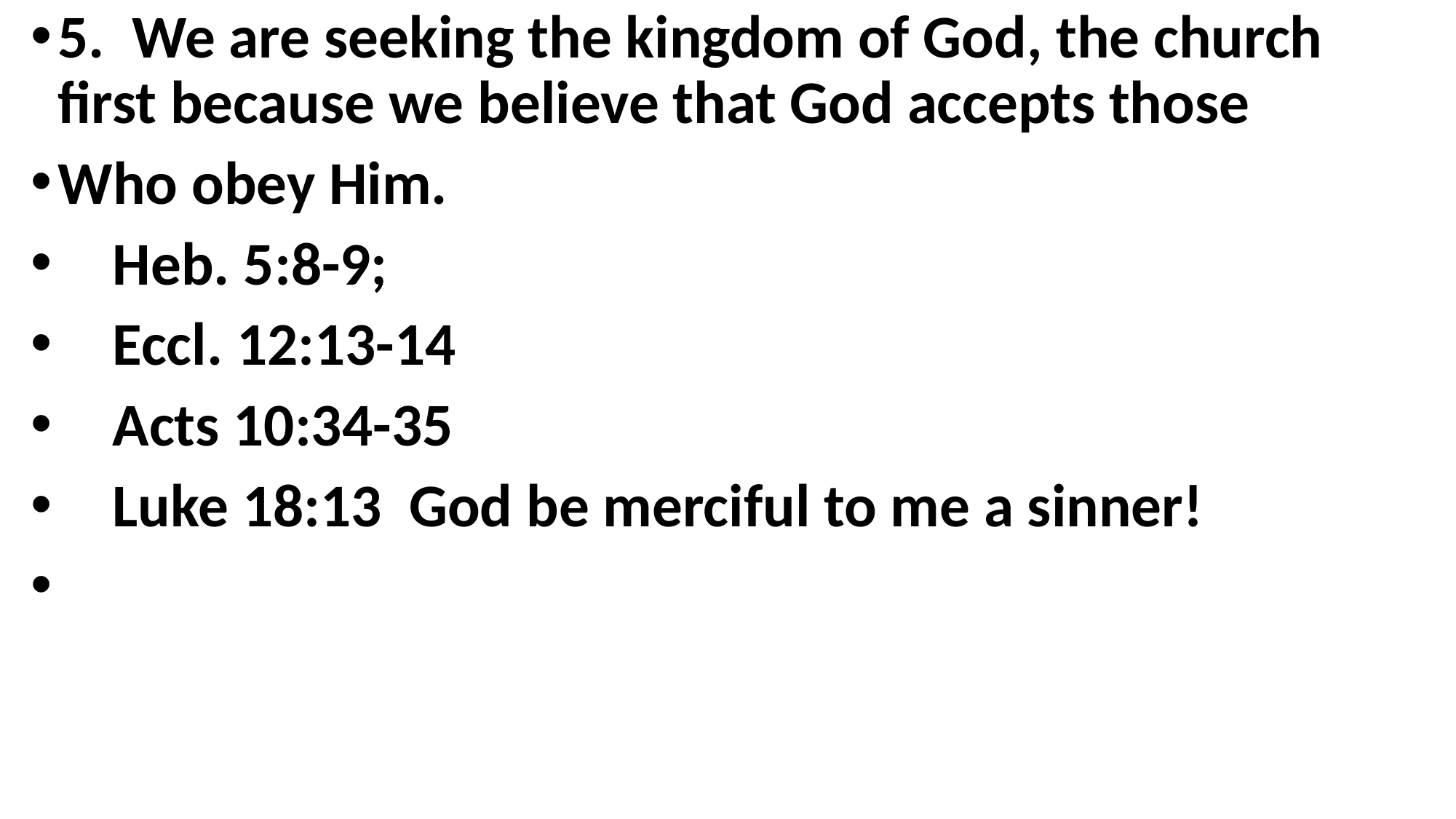

5.  We are seeking the kingdom of God, the church first because we believe that God accepts those
Who obey Him.
    Heb. 5:8-9;
    Eccl. 12:13-14
    Acts 10:34-35
    Luke 18:13  God be merciful to me a sinner!